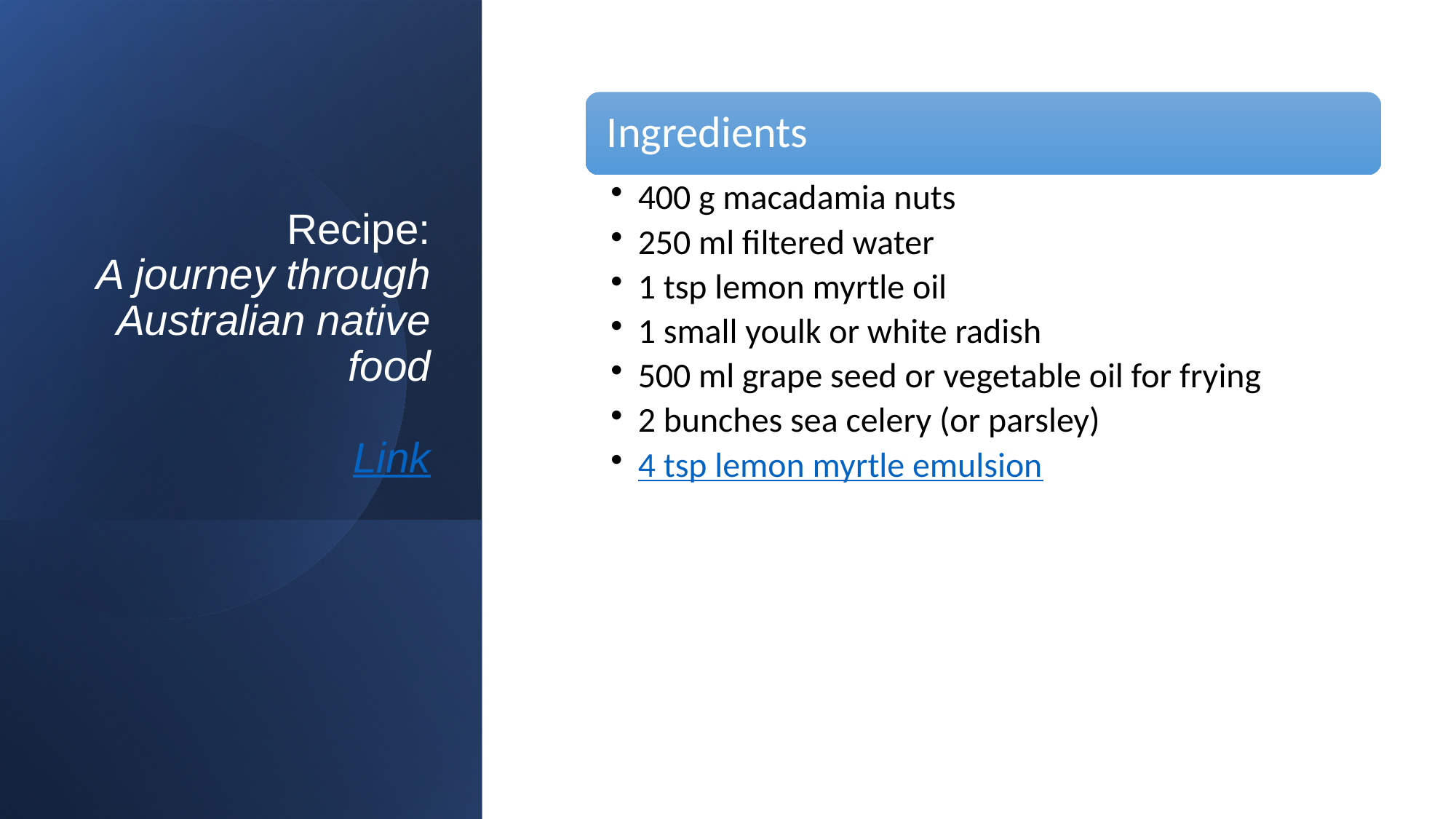

Ingredients
400 g macadamia nuts
250 ml filtered water
1 tsp lemon myrtle oil
1 small youlk or white radish
500 ml grape seed or vegetable oil for frying
2 bunches sea celery (or parsley)
4 tsp lemon myrtle emulsion

# Recipe: A journey through Australian native food Link